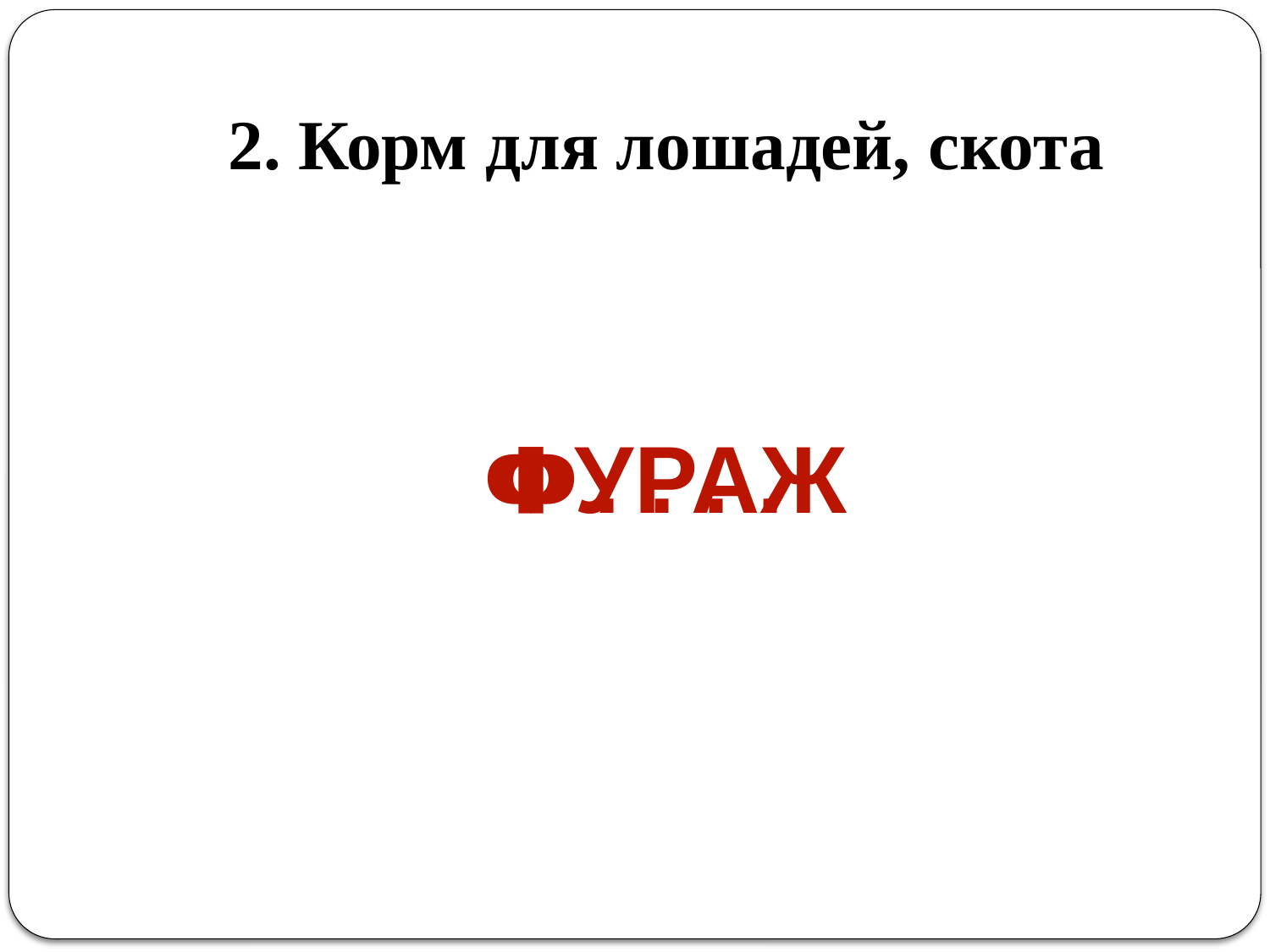

# 2. Корм для лошадей, скота

ФУРАЖ
Ф . . . .